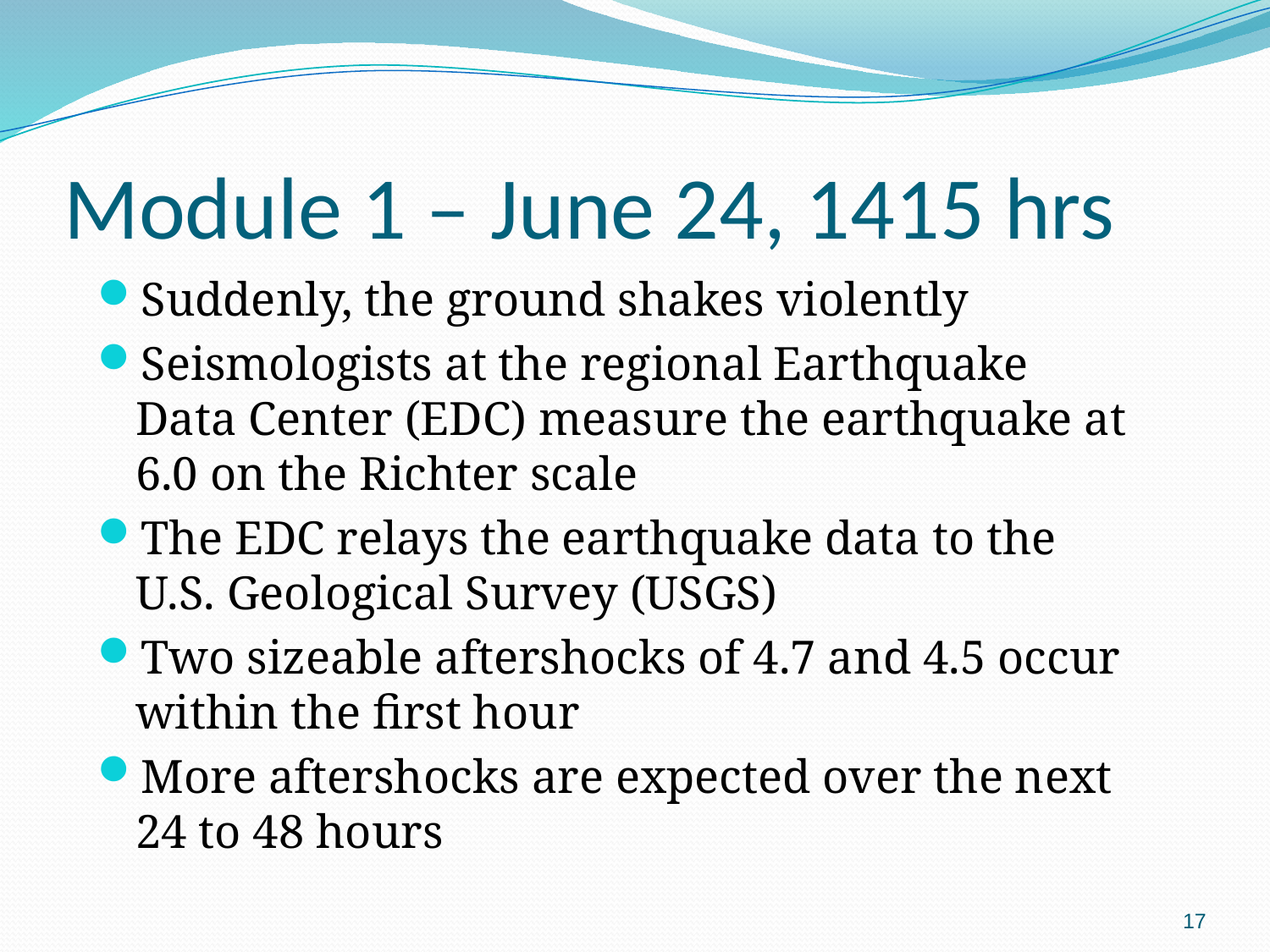

Module 1 – June 24, 1415 hrs
Suddenly, the ground shakes violently
Seismologists at the regional Earthquake Data Center (EDC) measure the earthquake at 6.0 on the Richter scale
The EDC relays the earthquake data to the U.S. Geological Survey (USGS)
Two sizeable aftershocks of 4.7 and 4.5 occur within the first hour
More aftershocks are expected over the next 24 to 48 hours
17